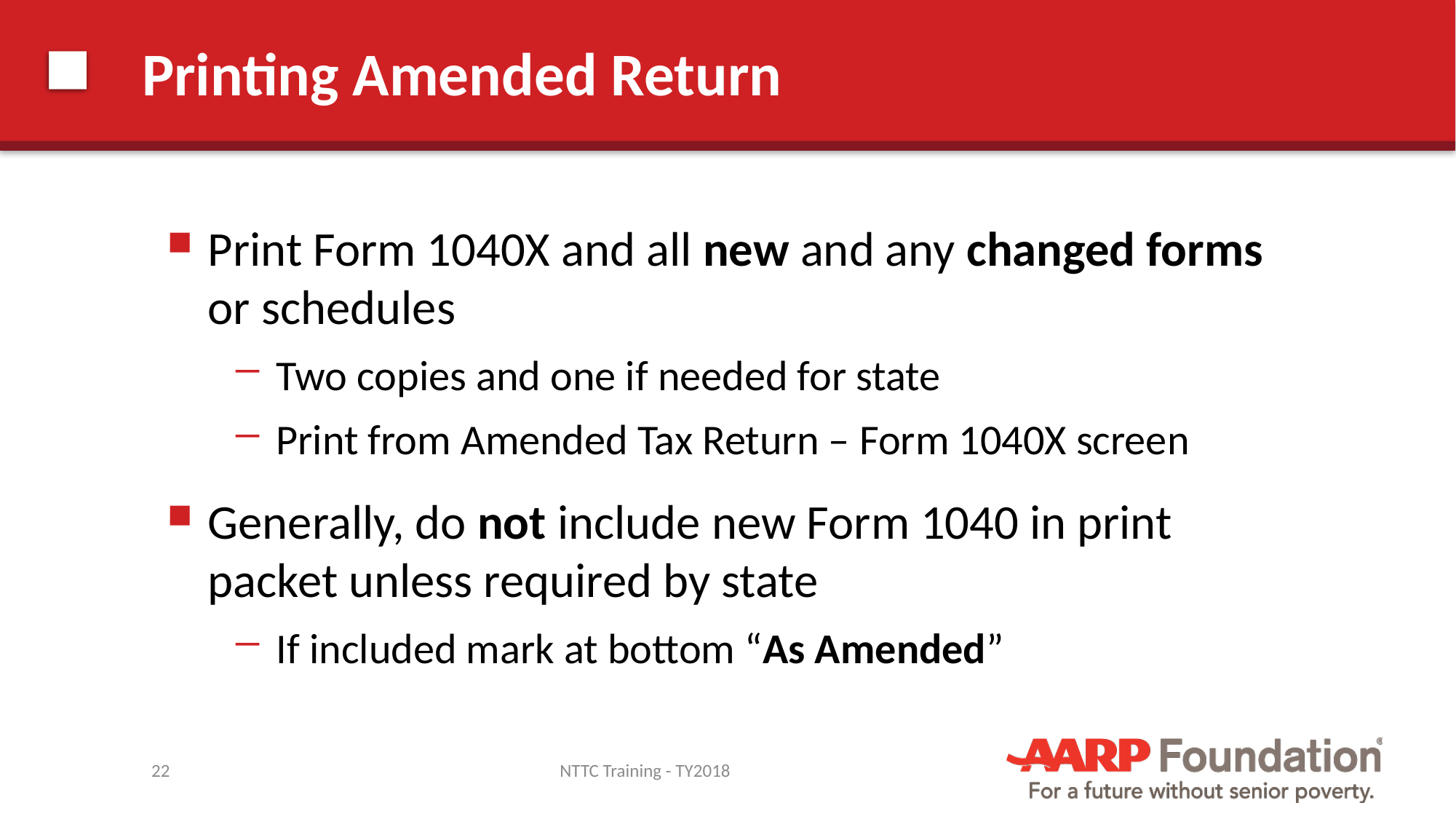

# Printing Amended Return
Print Form 1040X and all new and any changed forms or schedules
Two copies and one if needed for state
Print from Amended Tax Return – Form 1040X screen
Generally, do not include new Form 1040 in print packet unless required by state
If included mark at bottom “As Amended”
22
NTTC Training - TY2018